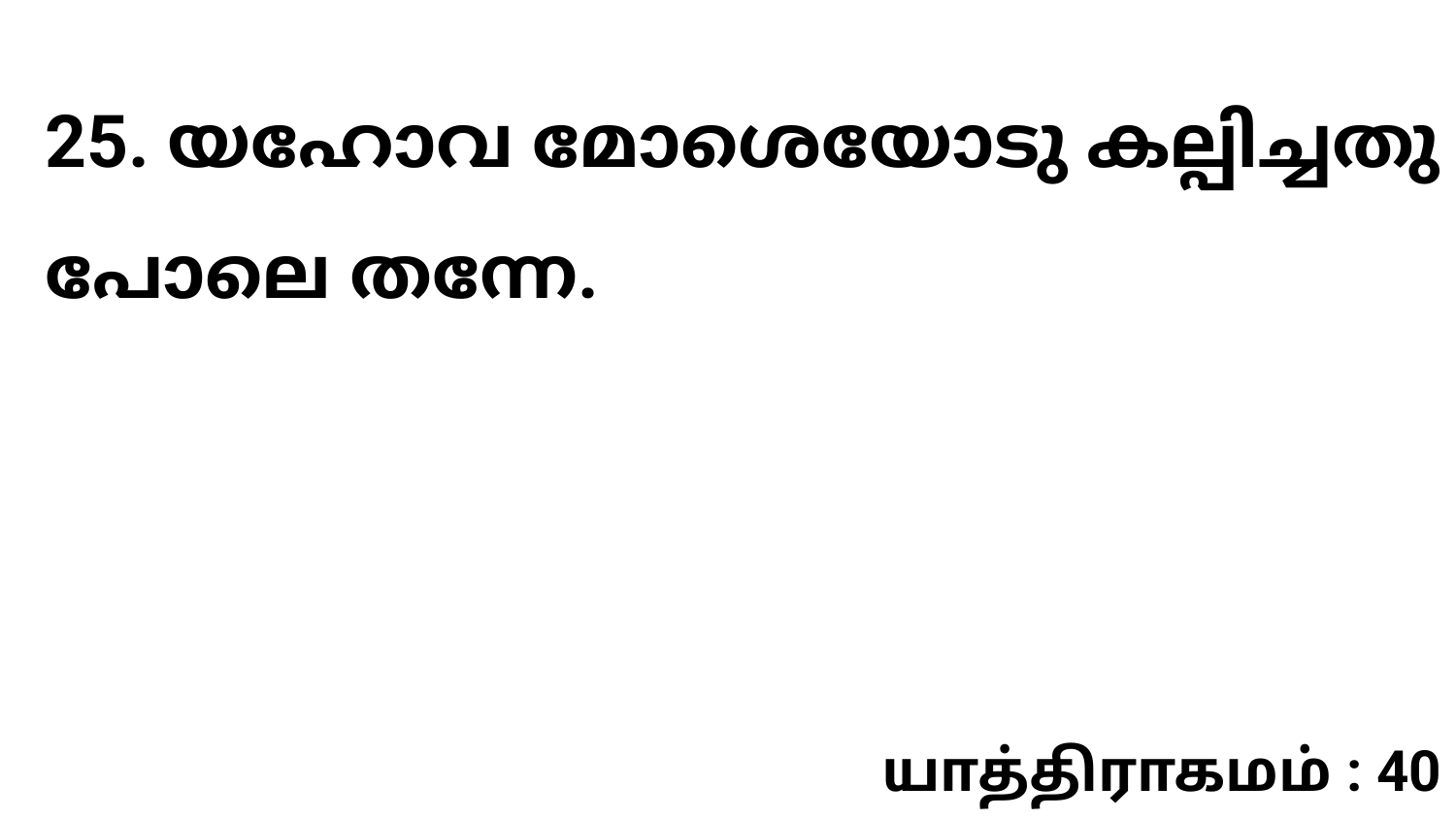

25. യഹോവ മോശെയോടു കല്പിച്ചതു പോലെ തന്നേ.
யாத்திராகமம் : 40